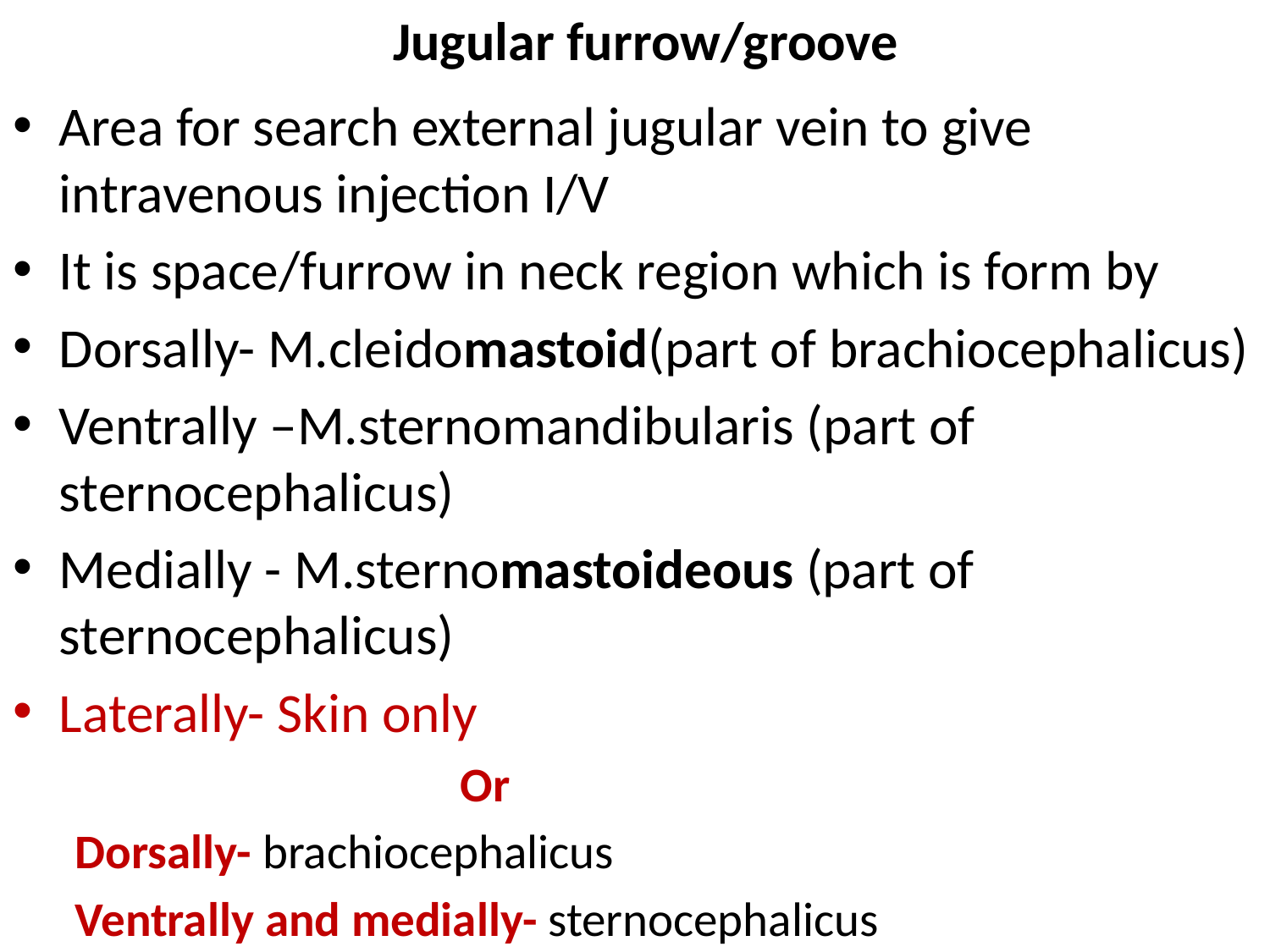

# Jugular furrow/groove
Area for search external jugular vein to give intravenous injection I/V
It is space/furrow in neck region which is form by
Dorsally- M.cleidomastoid(part of brachiocephalicus)
Ventrally –M.sternomandibularis (part of sternocephalicus)
Medially - M.sternomastoideous (part of sternocephalicus)
Laterally- Skin only
                                   Or
Dorsally- brachiocephalicus
Ventrally and medially- sternocephalicus